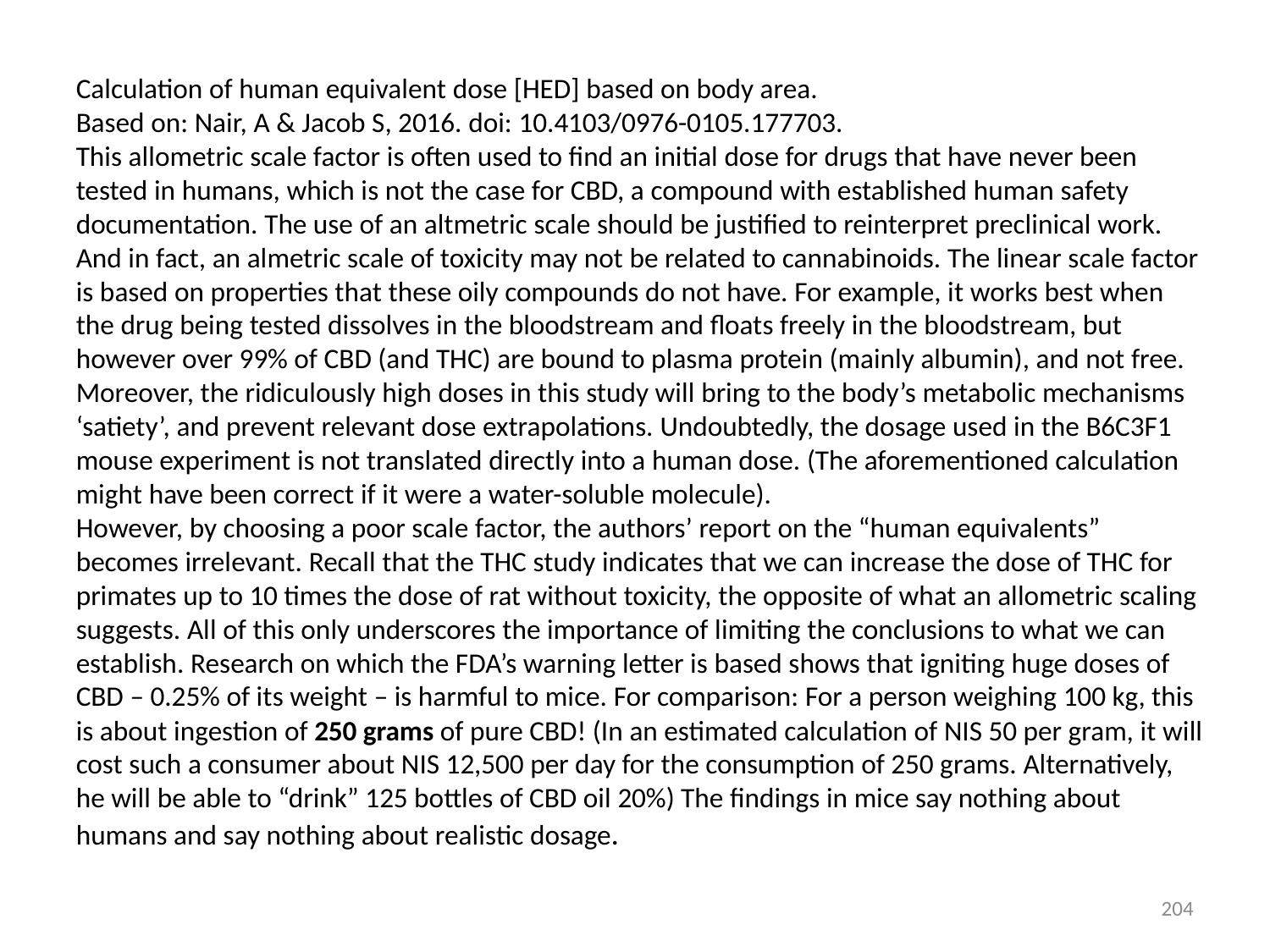

Calculation of human equivalent dose [HED] based on body area.
Based on: Nair, A & Jacob S, 2016. doi: 10.4103/0976-0105.177703.
This allometric scale factor is often used to find an initial dose for drugs that have never been tested in humans, which is not the case for CBD, a compound with established human safety documentation. The use of an altmetric scale should be justified to reinterpret preclinical work. And in fact, an almetric scale of toxicity may not be related to cannabinoids. The linear scale factor is based on properties that these oily compounds do not have. For example, it works best when the drug being tested dissolves in the bloodstream and floats freely in the bloodstream, but however over 99% of CBD (and THC) are bound to plasma protein (mainly albumin), and not free. Moreover, the ridiculously high doses in this study will bring to the body’s metabolic mechanisms ‘satiety’, and prevent relevant dose extrapolations. Undoubtedly, the dosage used in the B6C3F1 mouse experiment is not translated directly into a human dose. (The aforementioned calculation might have been correct if it were a water-soluble molecule).
However, by choosing a poor scale factor, the authors’ report on the “human equivalents” becomes irrelevant. Recall that the THC study indicates that we can increase the dose of THC for primates up to 10 times the dose of rat without toxicity, the opposite of what an allometric scaling suggests. All of this only underscores the importance of limiting the conclusions to what we can establish. Research on which the FDA’s warning letter is based shows that igniting huge doses of CBD – 0.25% of its weight – is harmful to mice. For comparison: For a person weighing 100 kg, this is about ingestion of 250 grams of pure CBD! (In an estimated calculation of NIS 50 per gram, it will cost such a consumer about NIS 12,500 per day for the consumption of 250 grams. Alternatively, he will be able to “drink” 125 bottles of CBD oil 20%) The findings in mice say nothing about humans and say nothing about realistic dosage.
204